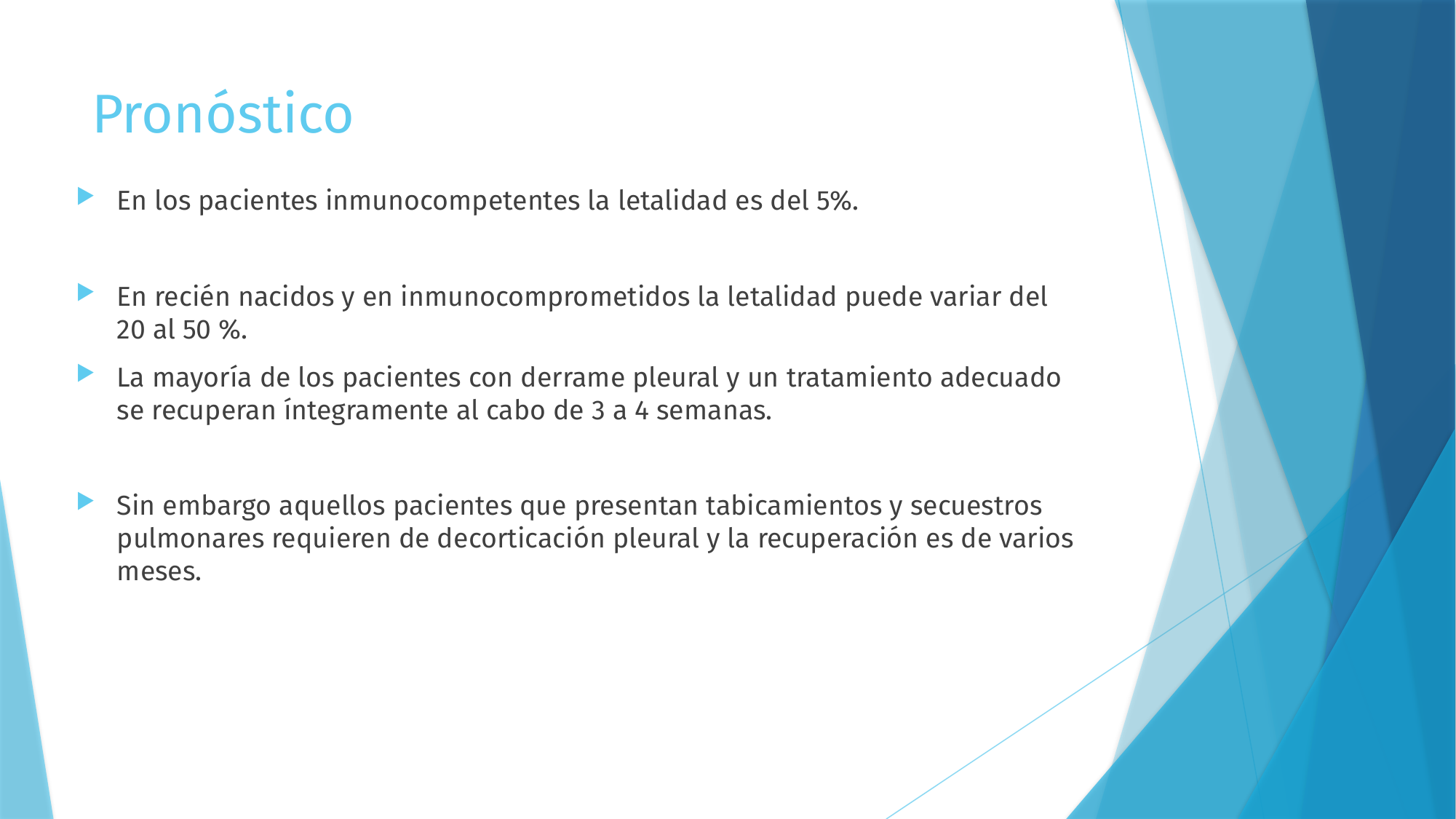

# Pronóstico
En los pacientes inmunocompetentes la letalidad es del 5%.

En recién nacidos y en inmunocomprometidos la letalidad puede variar del 20 al 50 %.
La mayoría de los pacientes con derrame pleural y un tratamiento adecuado se recuperan íntegramente al cabo de 3 a 4 semanas.

Sin embargo aquellos pacientes que presentan tabicamientos y secuestros pulmonares requieren de decorticación pleural y la recuperación es de varios meses.